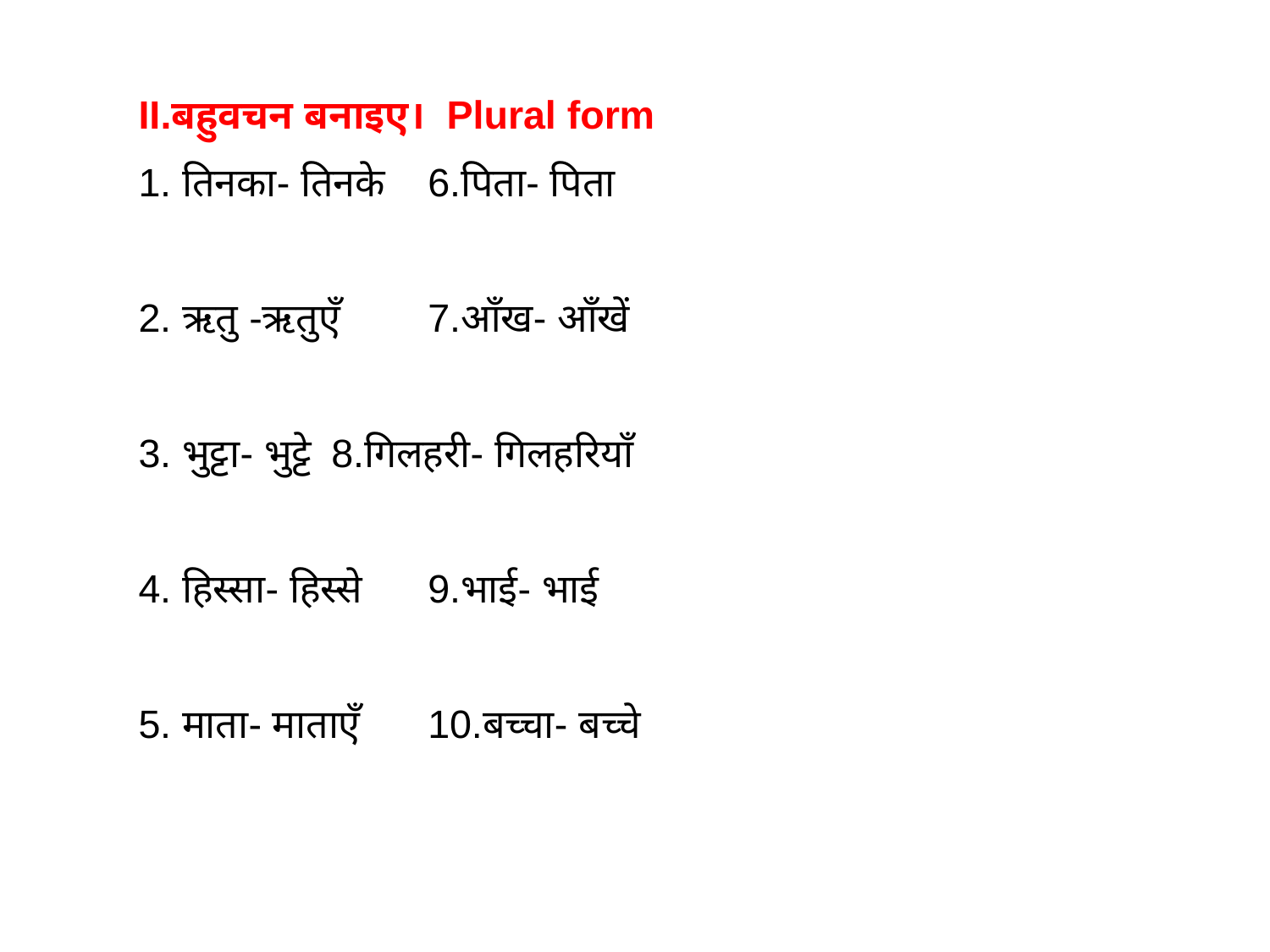

II.बहुवचन बनाइए।  Plural form
1. तिनका- तिनके 		6.पिता- पिता

2. ऋतु -ऋतुएँ 		7.आँख- आँखें

3. भुट्टा- भुट्टे 		8.गिलहरी- गिलहरियाँ

4. हिस्सा- हिस्से 		9.भाई- भाई

5. माता- माताएँ 		10.बच्चा- बच्चे